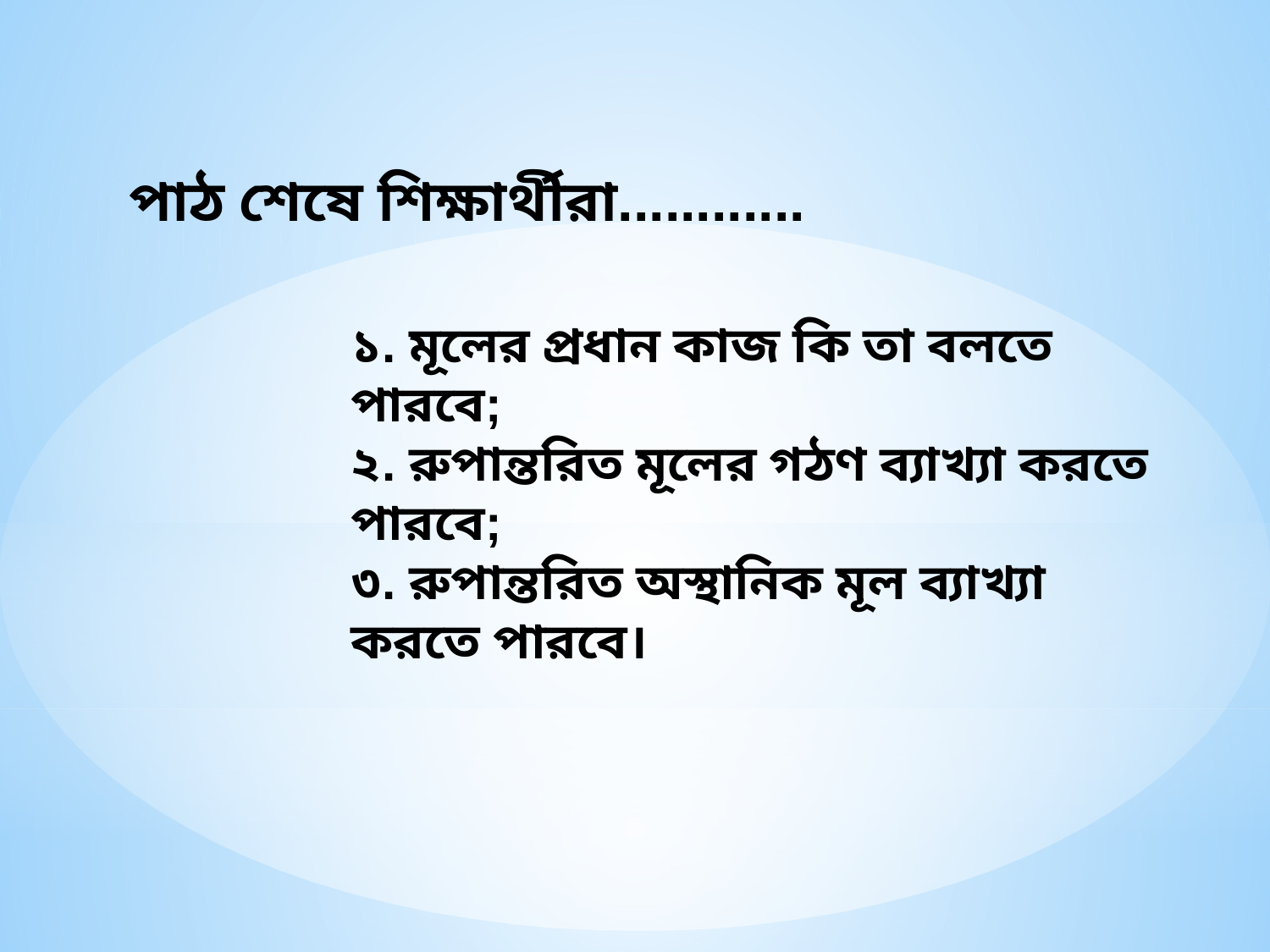

পাঠ শেষে শিক্ষার্থীরা............
১. মূলের প্রধান কাজ কি তা বলতে পারবে;
২. রুপান্তরিত মূলের গঠণ ব্যাখ্যা করতে পারবে;
৩. রুপান্তরিত অস্থানিক মূল ব্যাখ্যা করতে পারবে।